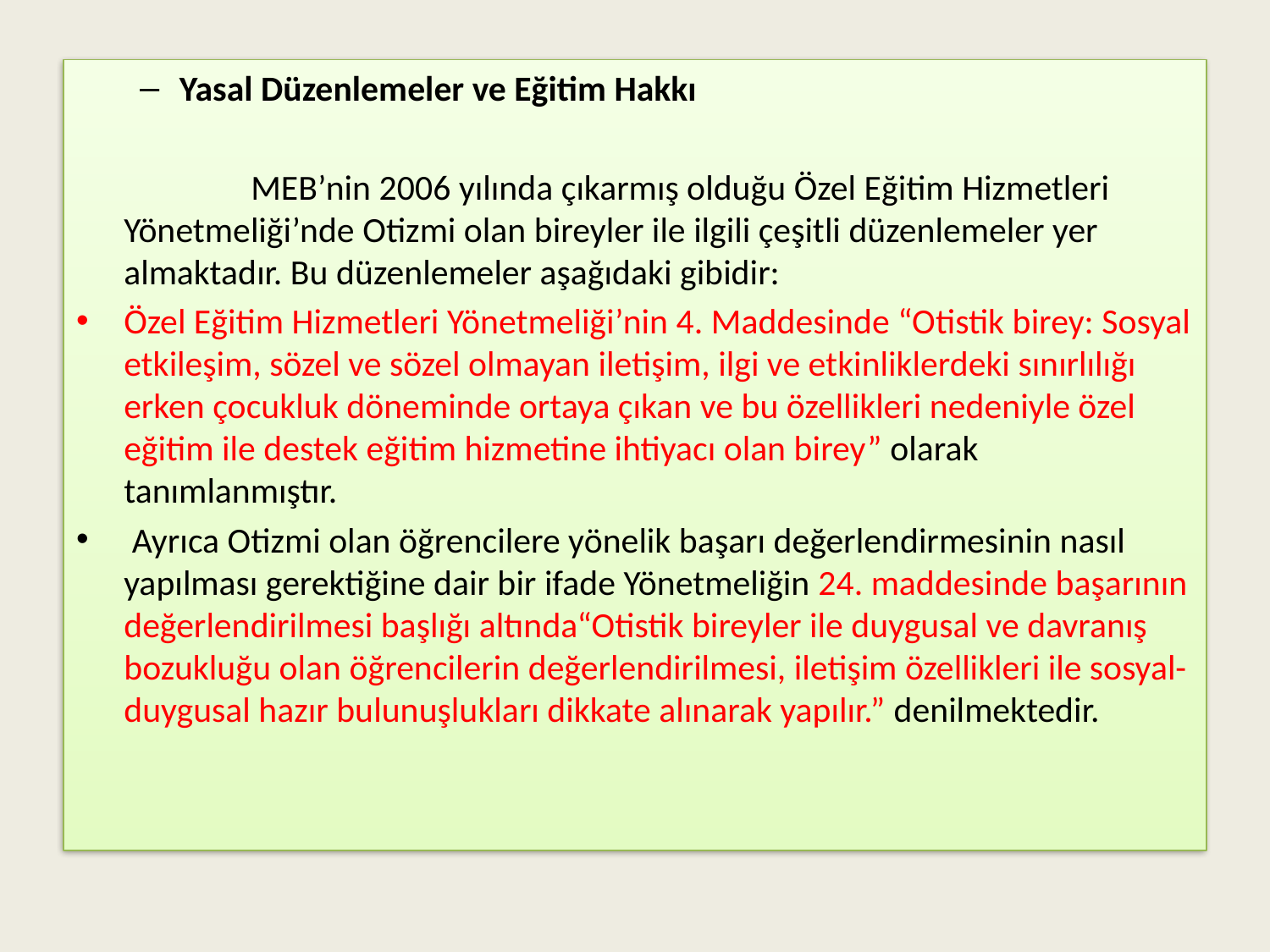

Yasal Düzenlemeler ve Eğitim Hakkı

		MEB’nin 2006 yılında çıkarmış olduğu Özel Eğitim Hizmetleri Yönetmeliği’nde Otizmi olan bireyler ile ilgili çeşitli düzenlemeler yer almaktadır. Bu düzenlemeler aşağıdaki gibidir:
Özel Eğitim Hizmetleri Yönetmeliği’nin 4. Maddesinde “Otistik birey: Sosyal etkileşim, sözel ve sözel olmayan iletişim, ilgi ve etkinliklerdeki sınırlılığı erken çocukluk döneminde ortaya çıkan ve bu özellikleri nedeniyle özel eğitim ile destek eğitim hizmetine ihtiyacı olan birey” olarak tanımlanmıştır.
 Ayrıca Otizmi olan öğrencilere yönelik başarı değerlendirmesinin nasıl yapılması gerektiğine dair bir ifade Yönetmeliğin 24. maddesinde başarının değerlendirilmesi başlığı altında“Otistik bireyler ile duygusal ve davranış bozukluğu olan öğrencilerin değerlendirilmesi, iletişim özellikleri ile sosyal-duygusal hazır bulunuşlukları dikkate alınarak yapılır.” denilmektedir.